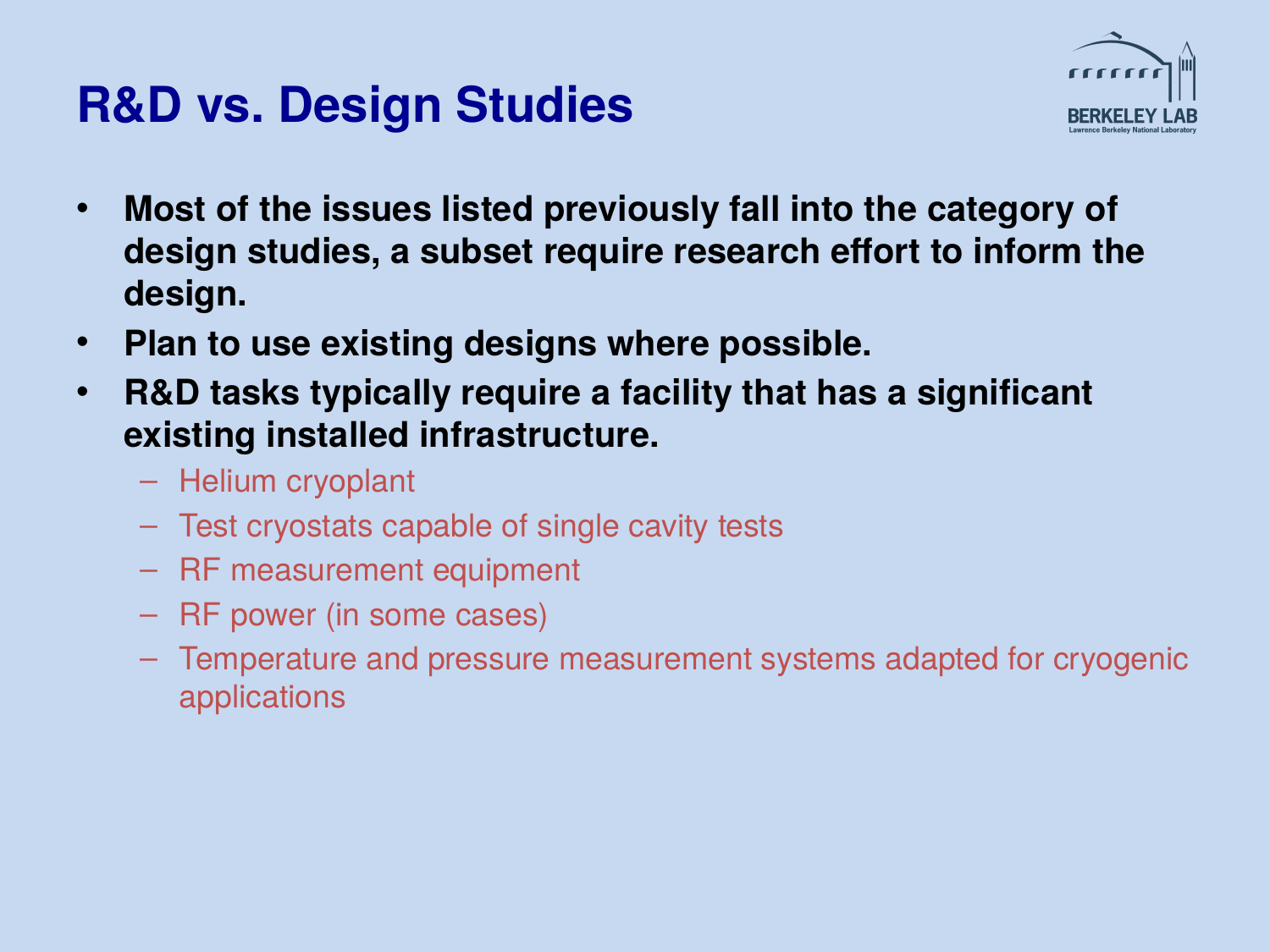

# R&D vs. Design Studies
Most of the issues listed previously fall into the category of design studies, a subset require research effort to inform the design.
Plan to use existing designs where possible.
R&D tasks typically require a facility that has a significant existing installed infrastructure.
Helium cryoplant
Test cryostats capable of single cavity tests
RF measurement equipment
RF power (in some cases)
Temperature and pressure measurement systems adapted for cryogenic applications